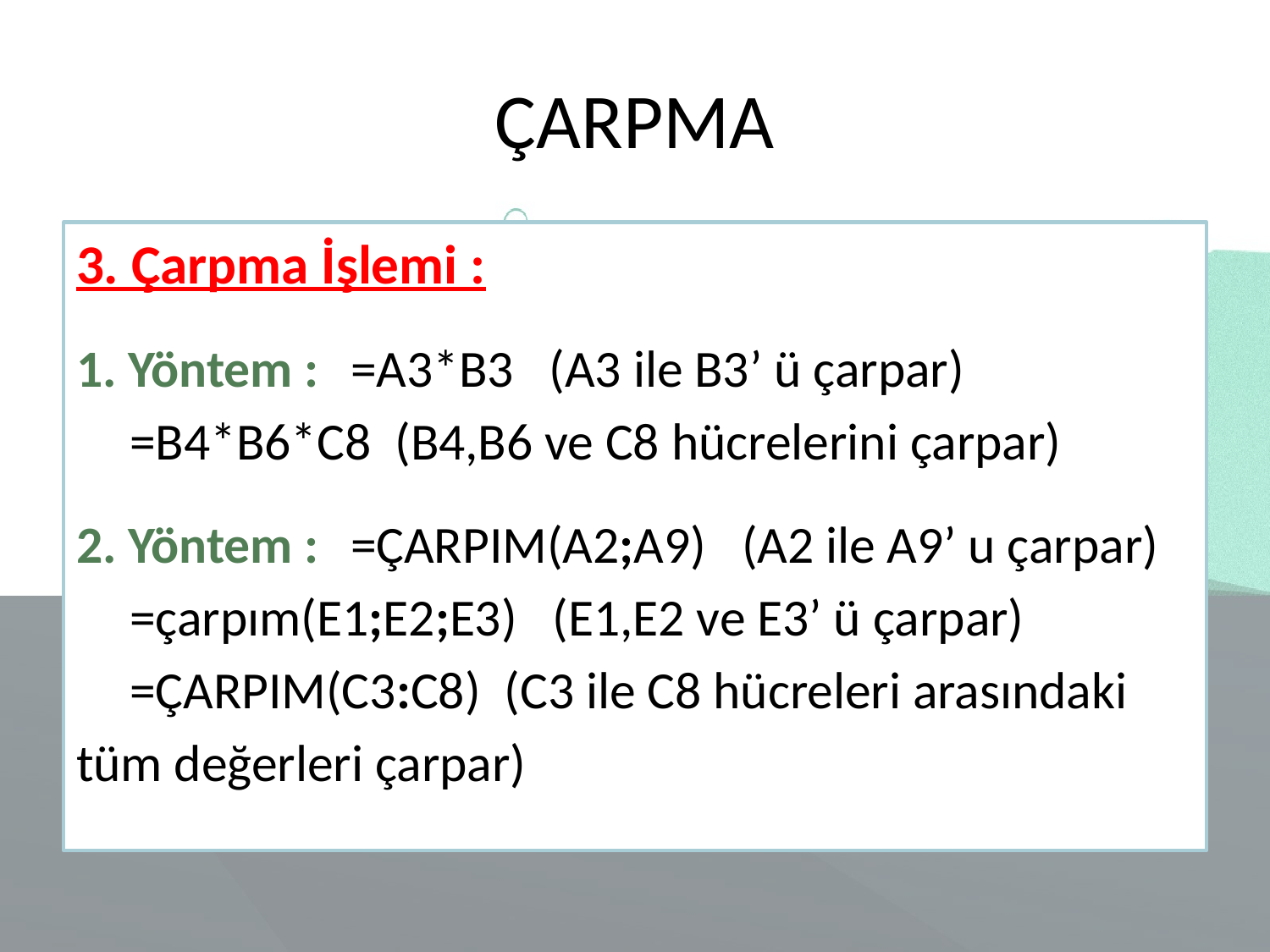

# ÇARPMA
3. Çarpma İşlemi :

1. Yöntem :	=A3*B3   (A3 ile B3’ ü çarpar)
			=B4*B6*C8  (B4,B6 ve C8 hücrelerini çarpar)

2. Yöntem :	=ÇARPIM(A2;A9)   (A2 ile A9’ u çarpar)
			=çarpım(E1;E2;E3)   (E1,E2 ve E3’ ü çarpar)
			=ÇARPIM(C3:C8)  (C3 ile C8 hücreleri arasındaki
tüm değerleri çarpar)